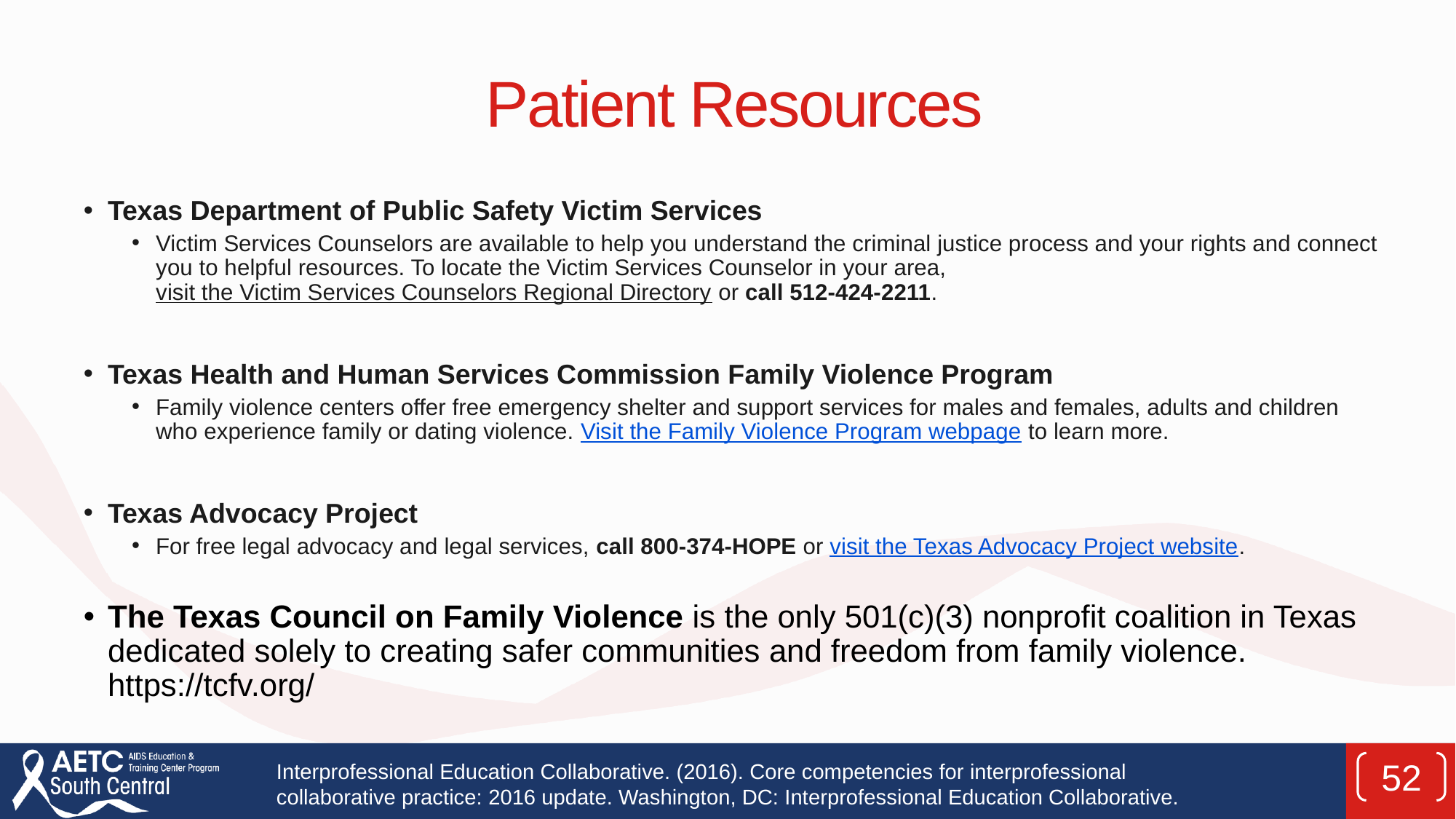

# Patient Resources
Texas Department of Public Safety Victim Services
Victim Services Counselors are available to help you understand the criminal justice process and your rights and connect you to helpful resources. To locate the Victim Services Counselor in your area, visit the Victim Services Counselors Regional Directory or call 512-424-2211.

Texas Health and Human Services Commission Family Violence Program
Family violence centers offer free emergency shelter and support services for males and females, adults and children who experience family or dating violence. Visit the Family Violence Program webpage to learn more.

Texas Advocacy Project
For free legal advocacy and legal services, call 800-374-HOPE or visit the Texas Advocacy Project website.

The Texas Council on Family Violence is the only 501(c)(3) nonprofit coalition in Texas dedicated solely to creating safer communities and freedom from family violence. https://tcfv.org/

Interprofessional Education Collaborative. (2016). Core competencies for interprofessional collaborative practice: 2016 update. Washington, DC: Interprofessional Education Collaborative.

52